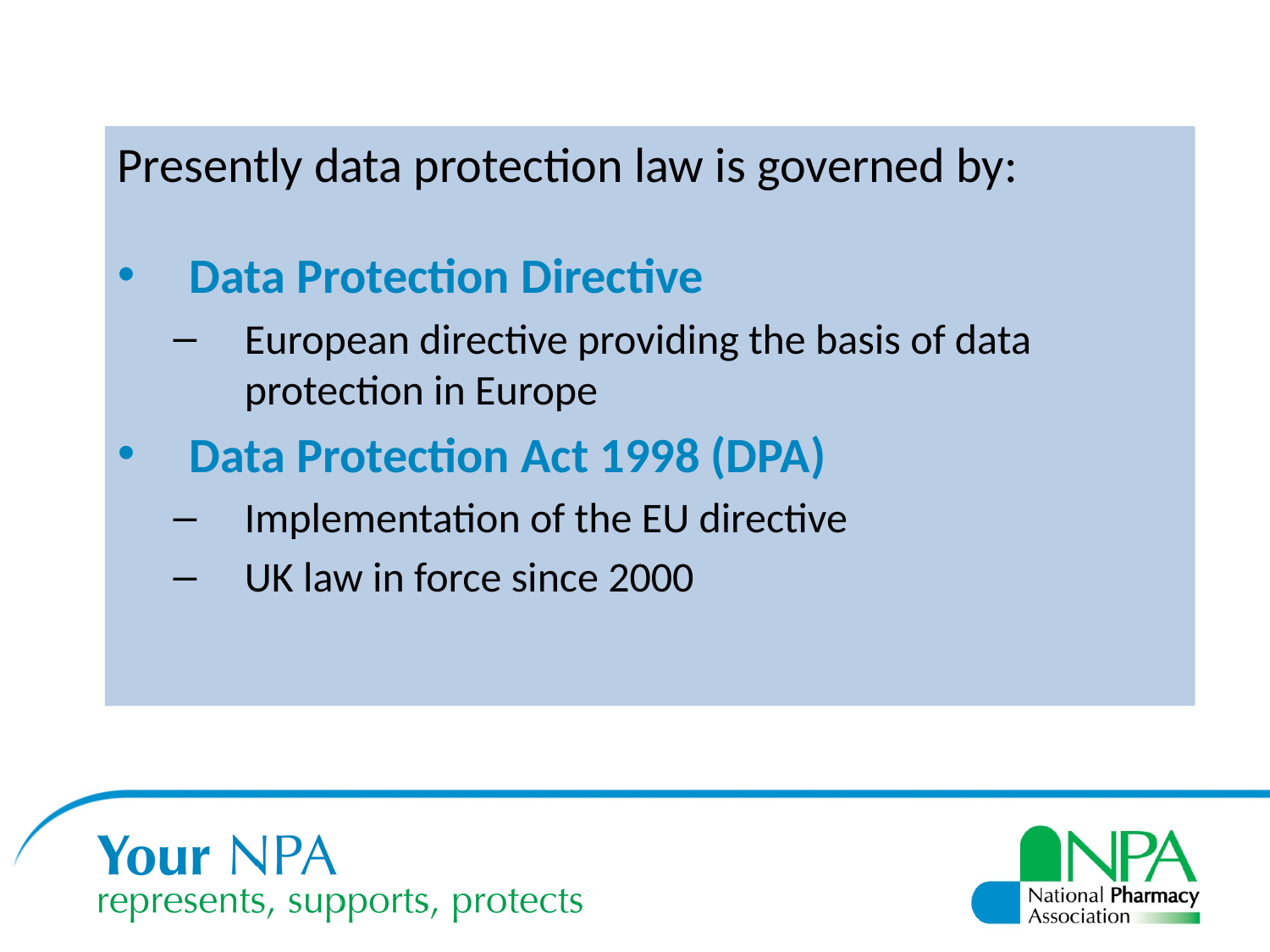

Presently data protection law is governed by:
Data Protection Directive
European directive providing the basis of data protection in Europe
Data Protection Act 1998 (DPA)
Implementation of the EU directive
UK law in force since 2000